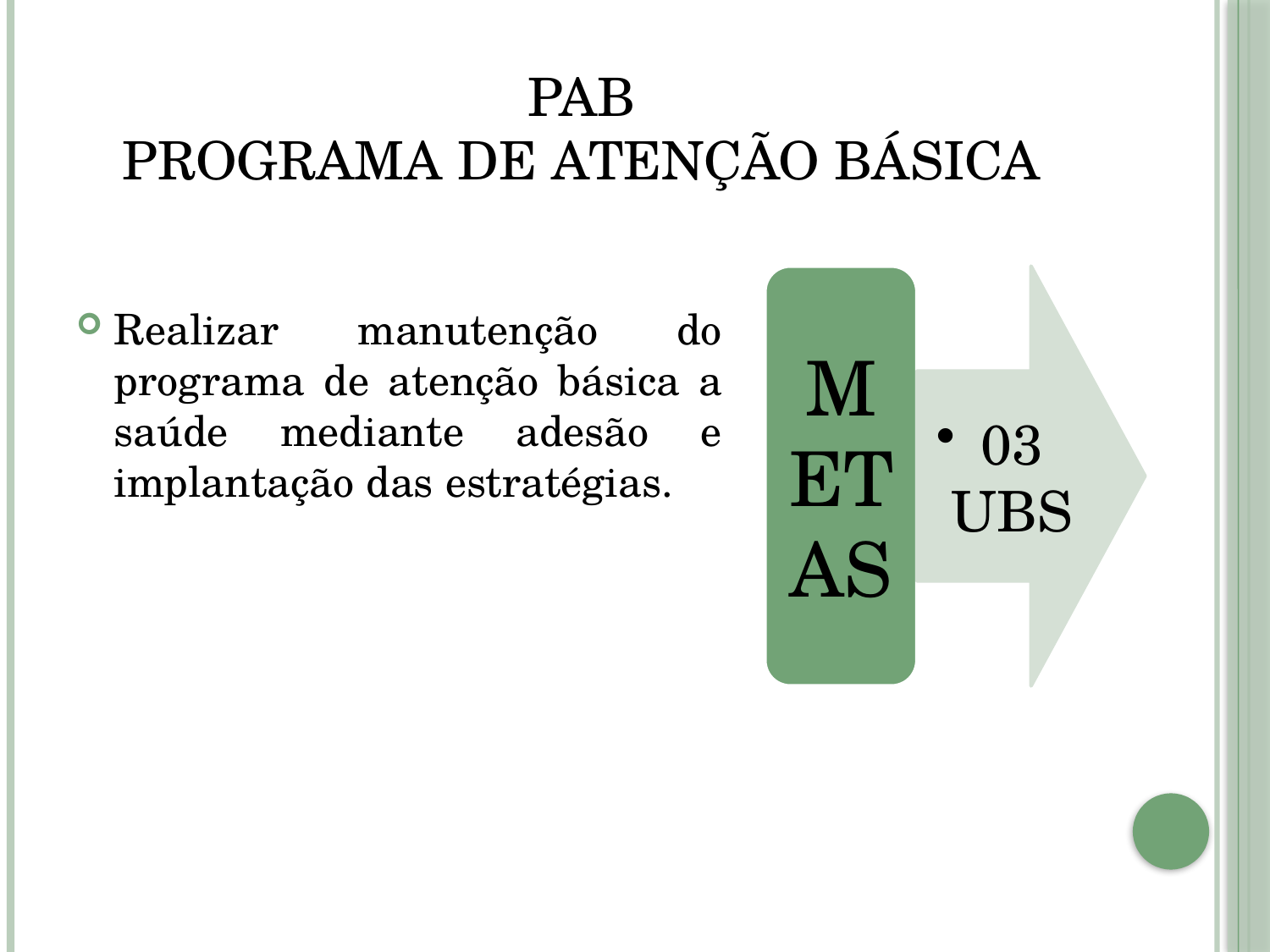

# PAB PROGRAMA DE ATENÇÃO BÁSICA

Realizar manutenção do programa de atenção básica a saúde mediante adesão e implantação das estratégias.